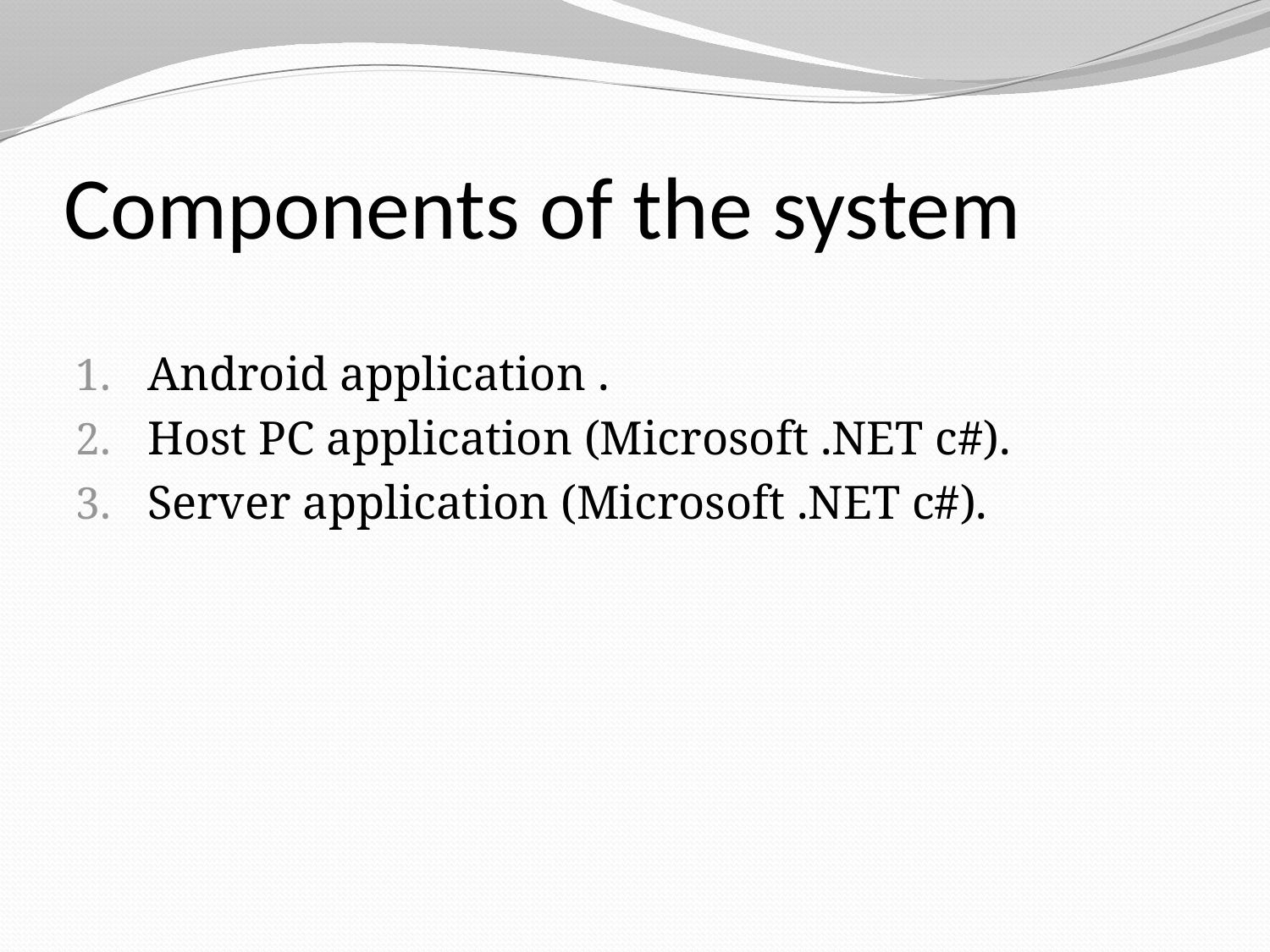

# Components of the system
Android application .
Host PC application (Microsoft .NET c#).
Server application (Microsoft .NET c#).